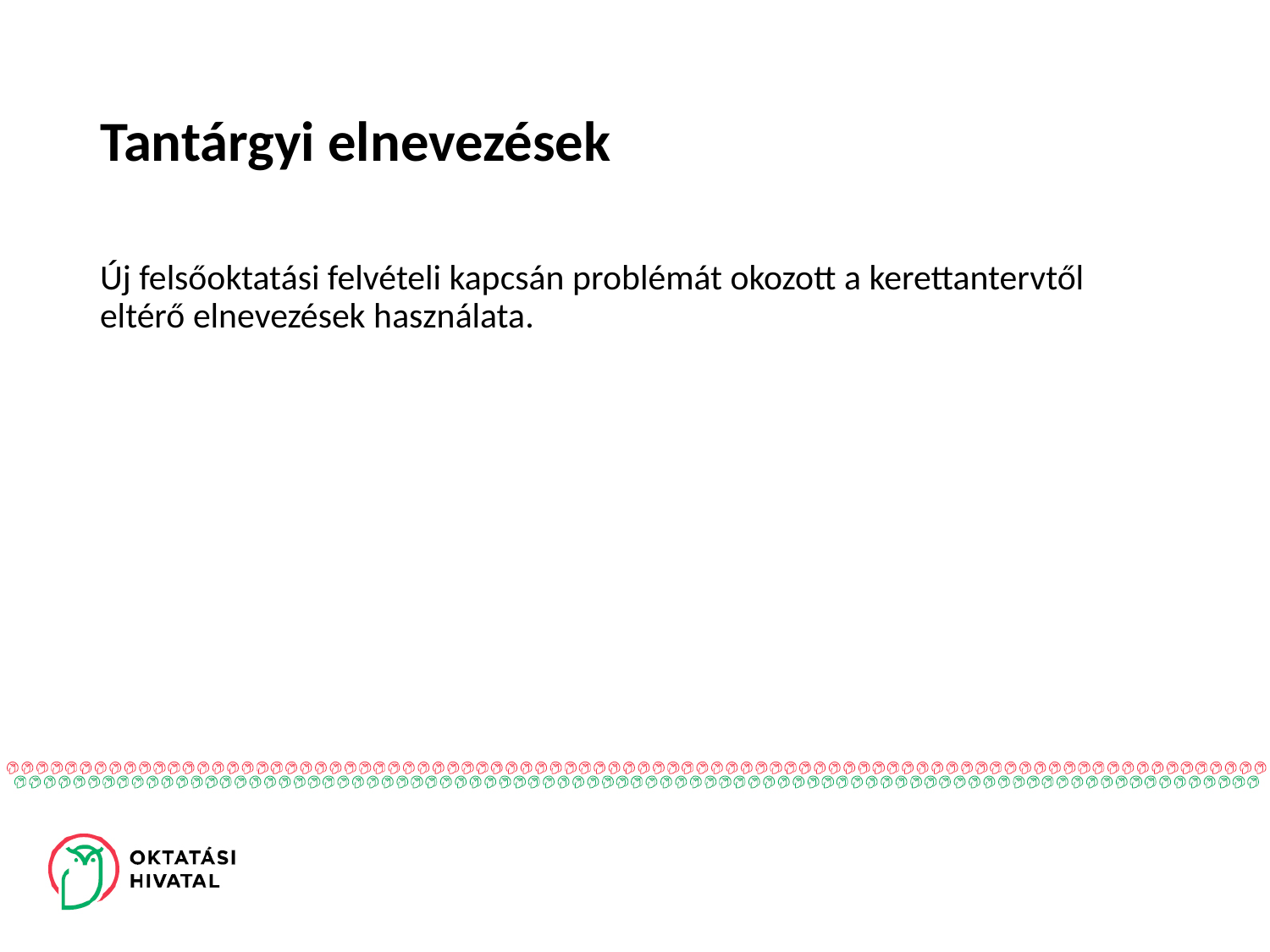

# Tantárgyi elnevezések
Új felsőoktatási felvételi kapcsán problémát okozott a kerettantervtől eltérő elnevezések használata.